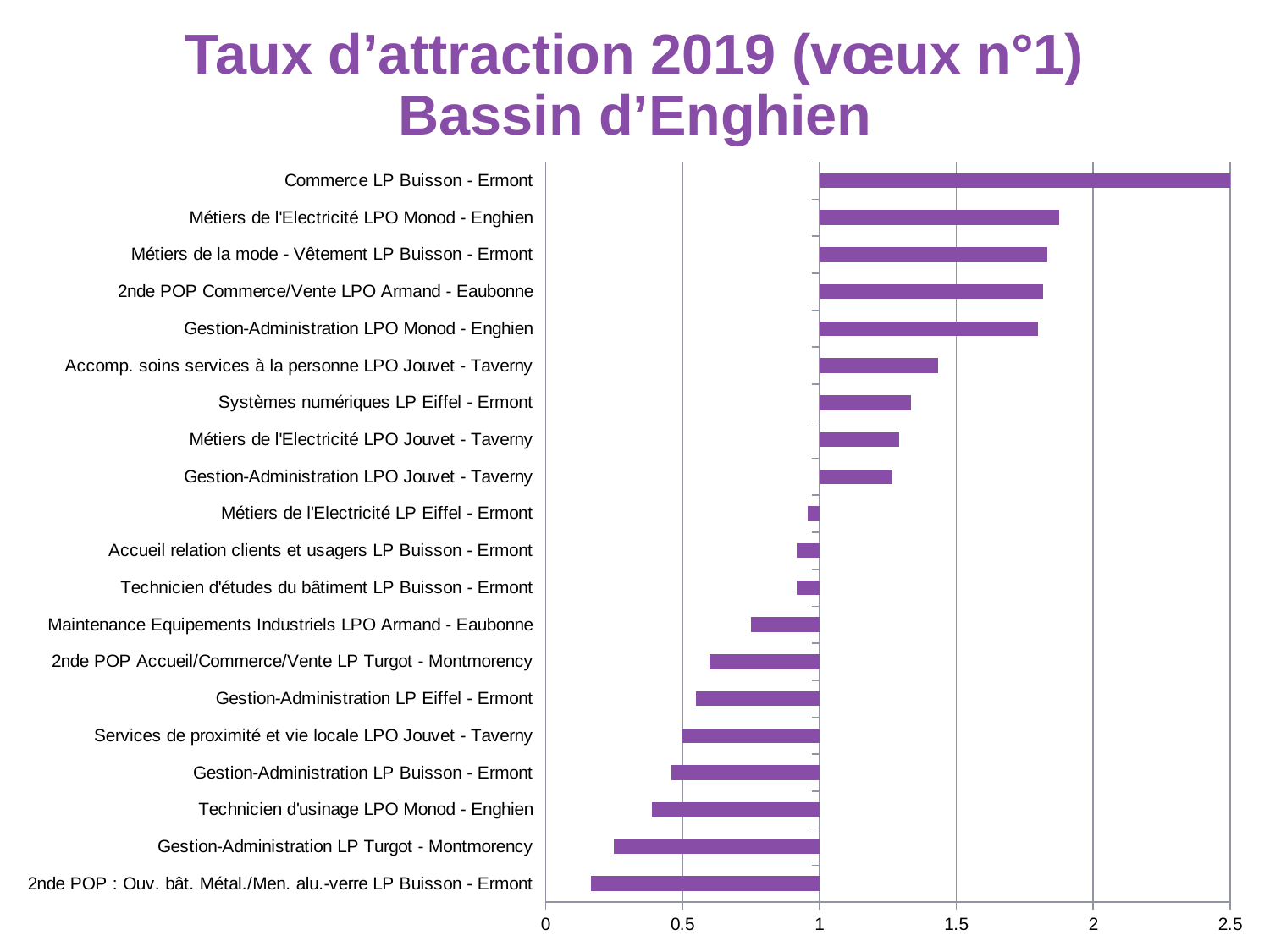

Taux d’attraction 2019 (vœux n°1)
Bassin d’Enghien

### Chart

| Category |  |
|---|---|
| 2nde POP : Ouv. bât. Métal./Men. alu.-verre LP Buisson - Ermont | 0.166666666666667 |
| Gestion-Administration LP Turgot - Montmorency | 0.25 |
| Technicien d'usinage LPO Monod - Enghien | 0.3888888888888895 |
| Gestion-Administration LP Buisson - Ermont | 0.4583333333333329 |
| Services de proximité et vie locale LPO Jouvet - Taverny | 0.5 |
| Gestion-Administration LP Eiffel - Ermont | 0.55 |
| 2nde POP Accueil/Commerce/Vente LP Turgot - Montmorency | 0.6000000000000003 |
| Maintenance Equipements Industriels LPO Armand - Eaubonne | 0.7500000000000003 |
| Technicien d'études du bâtiment LP Buisson - Ermont | 0.916666666666667 |
| Accueil relation clients et usagers LP Buisson - Ermont | 0.916666666666667 |
| Métiers de l'Electricité LP Eiffel - Ermont | 0.958333333333333 |
| Gestion-Administration LPO Jouvet - Taverny | 1.26666666666667 |
| Métiers de l'Electricité LPO Jouvet - Taverny | 1.2916666666666698 |
| Systèmes numériques LP Eiffel - Ermont | 1.33333333333333 |
| Accomp. soins services à la personne LPO Jouvet - Taverny | 1.4333333333333298 |
| Gestion-Administration LPO Monod - Enghien | 1.8 |
| 2nde POP Commerce/Vente LPO Armand - Eaubonne | 1.81666666666667 |
| Métiers de la mode - Vêtement LP Buisson - Ermont | 1.83333333333333 |
| Métiers de l'Electricité LPO Monod - Enghien | 1.875 |
| Commerce LP Buisson - Ermont | 2.5 |